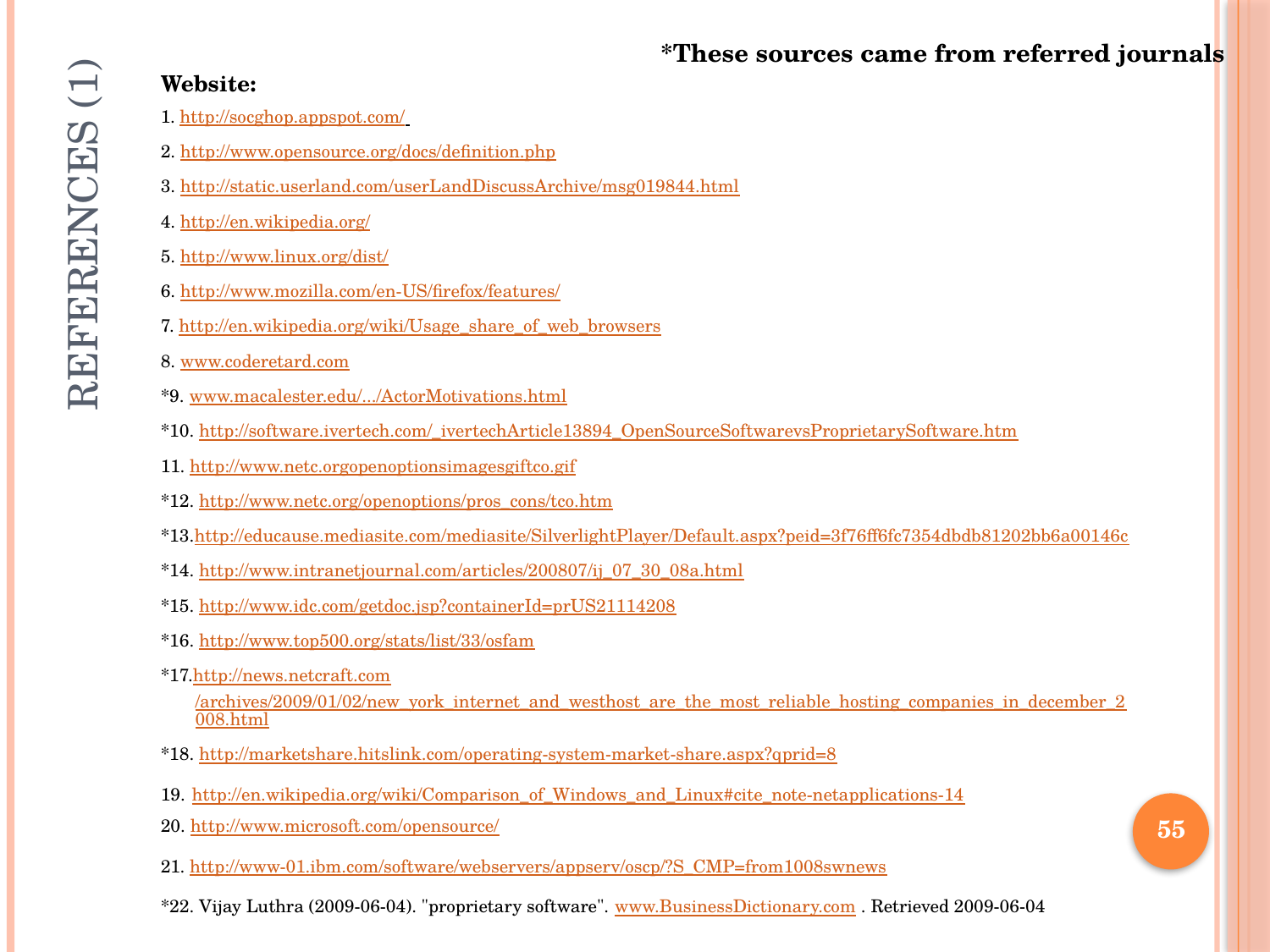

*These sources came from referred journals
Website:
1. http://socghop.appspot.com/
2. http://www.opensource.org/docs/definition.php
3. http://static.userland.com/userLandDiscussArchive/msg019844.html
4. http://en.wikipedia.org/
5. http://www.linux.org/dist/
6. http://www.mozilla.com/en-US/firefox/features/
7. http://en.wikipedia.org/wiki/Usage_share_of_web_browsers
8. www.coderetard.com
*9. www.macalester.edu/.../ActorMotivations.html
*10. http://software.ivertech.com/_ivertechArticle13894_OpenSourceSoftwarevsProprietarySoftware.htm
11. http://www.netc.orgopenoptionsimagesgiftco.gif
*12. http://www.netc.org/openoptions/pros_cons/tco.htm
*13.http://educause.mediasite.com/mediasite/SilverlightPlayer/Default.aspx?peid=3f76ff6fc7354dbdb81202bb6a00146c
*14. http://www.intranetjournal.com/articles/200807/ij_07_30_08a.html
*15. http://www.idc.com/getdoc.jsp?containerId=prUS21114208
*16. http://www.top500.org/stats/list/33/osfam
*17.http://news.netcraft.com/archives/2009/01/02/new_york_internet_and_westhost_are_the_most_reliable_hosting_companies_in_december_2008.html
*18. http://marketshare.hitslink.com/operating-system-market-share.aspx?qprid=8
19. http://en.wikipedia.org/wiki/Comparison_of_Windows_and_Linux#cite_note-netapplications-14
20. http://www.microsoft.com/opensource/
21. http://www-01.ibm.com/software/webservers/appserv/oscp/?S_CMP=from1008swnews
*22. Vijay Luthra (2009-06-04). "proprietary software". www.BusinessDictionary.com . Retrieved 2009-06-04

# References (1)
55